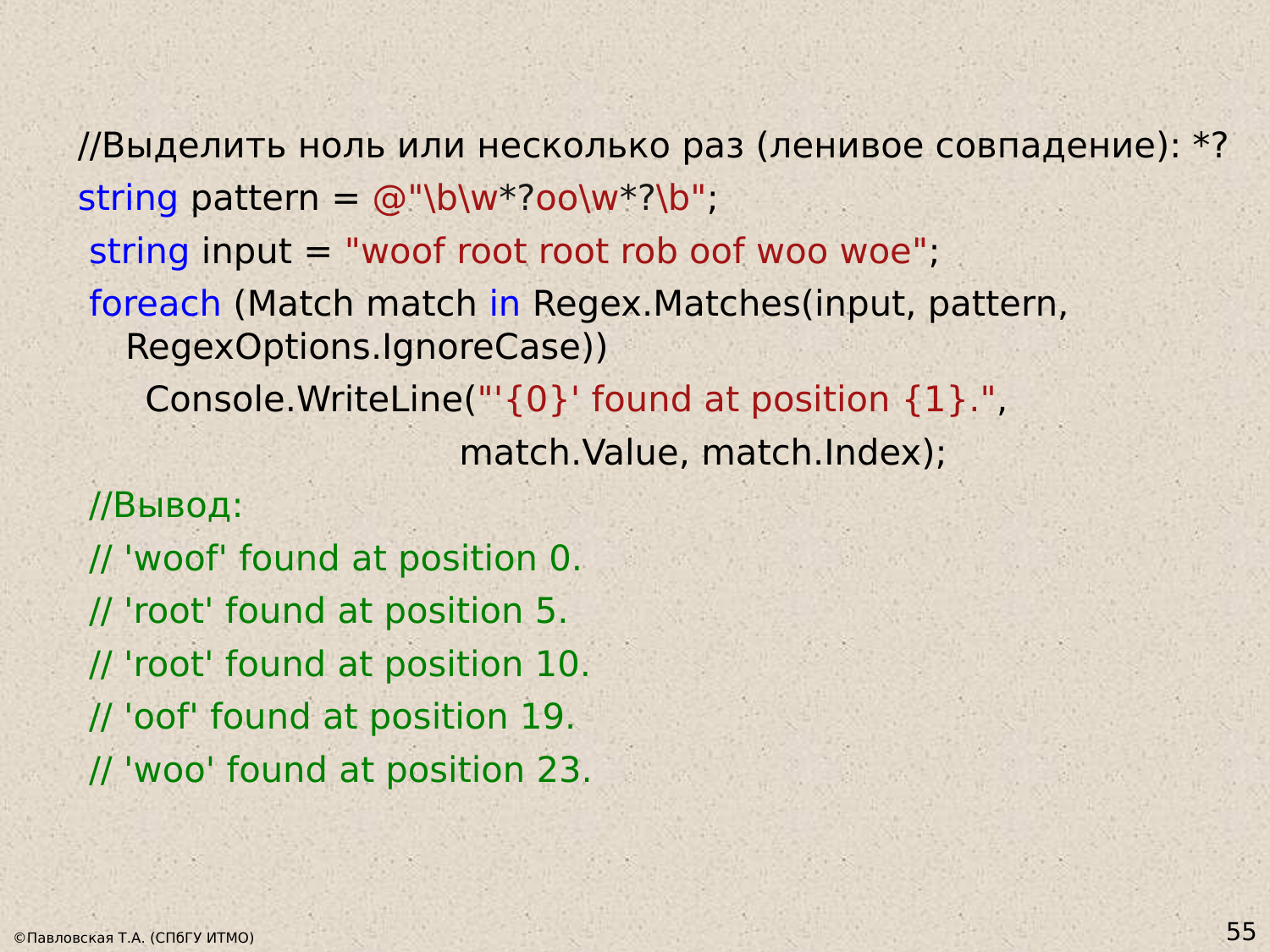

#
//Выделить ноль или несколько раз (ленивое совпадение): *?
string pattern = @"\b\w*?oo\w*?\b";
 string input = "woof root root rob oof woo woe";
 foreach (Match match in Regex.Matches(input, pattern, RegexOptions.IgnoreCase))
      Console.WriteLine("'{0}' found at position {1}.",
                                  match.Value, match.Index);
 //Вывод:
 // 'woof' found at position 0.
 // 'root' found at position 5.
 // 'root' found at position 10.
 // 'oof' found at position 19.
 // 'woo' found at position 23.
55
©Павловская Т.А. (СПбГУ ИТМО)